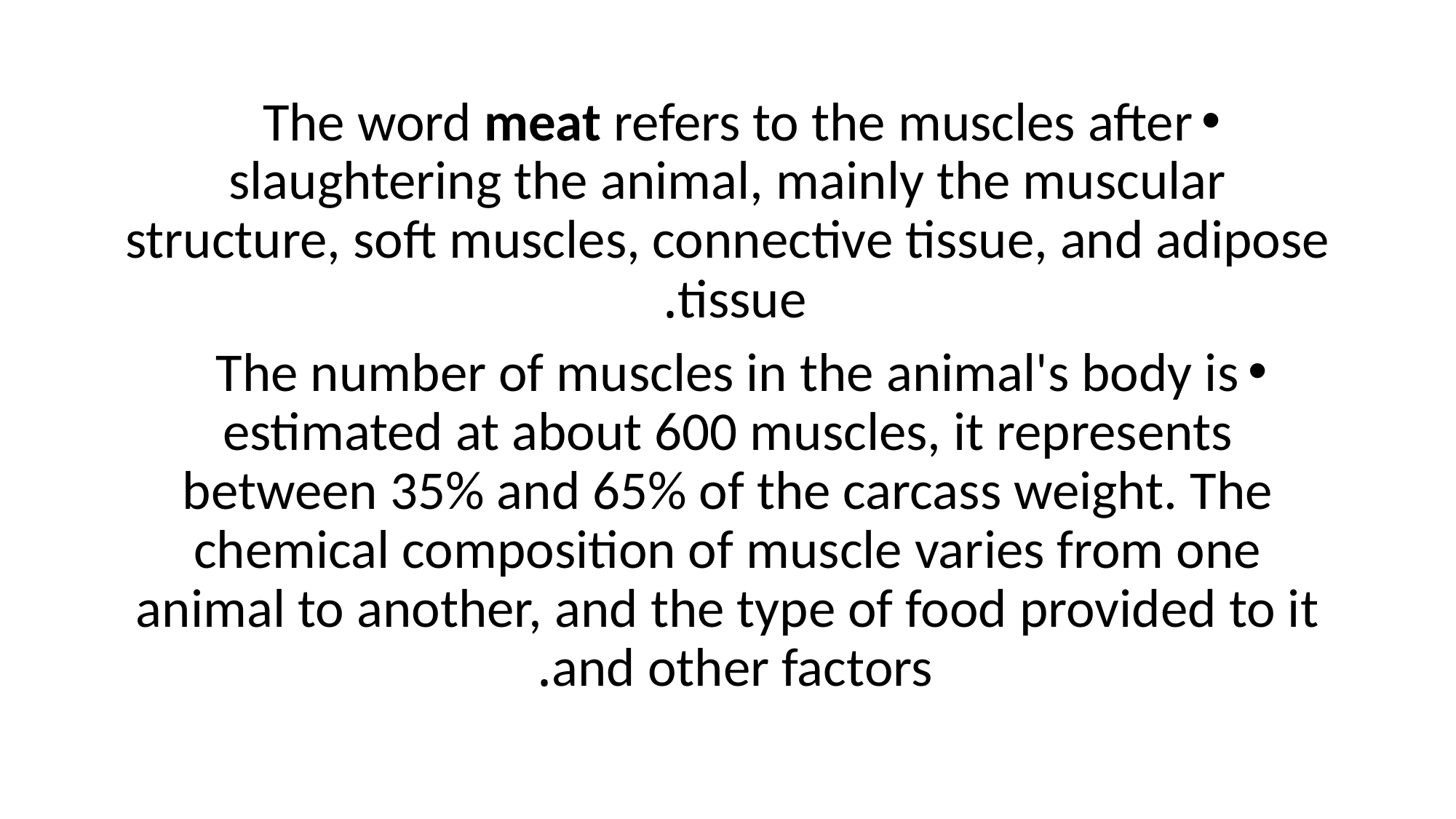

The word meat refers to the muscles after slaughtering the animal, mainly the muscular structure, soft muscles, connective tissue, and adipose tissue.
The number of muscles in the animal's body is estimated at about 600 muscles, it represents between 35% and 65% of the carcass weight. The chemical composition of muscle varies from one animal to another, and the type of food provided to it and other factors.